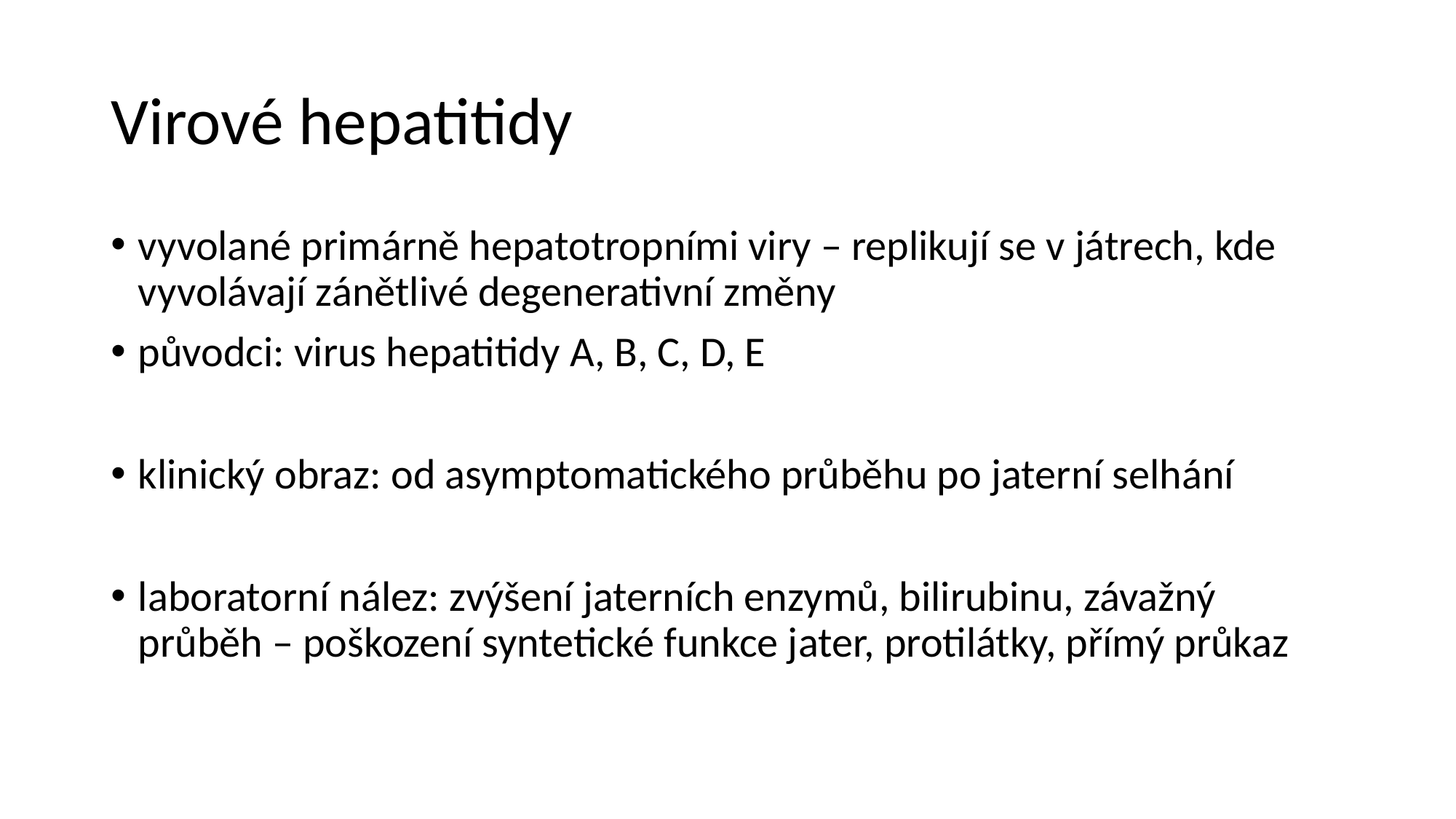

# Virové hepatitidy
vyvolané primárně hepatotropními viry – replikují se v játrech, kde vyvolávají zánětlivé degenerativní změny
původci: virus hepatitidy A, B, C, D, E

klinický obraz: od asymptomatického průběhu po jaterní selhání

laboratorní nález: zvýšení jaterních enzymů, bilirubinu, závažný průběh – poškození syntetické funkce jater, protilátky, přímý průkaz